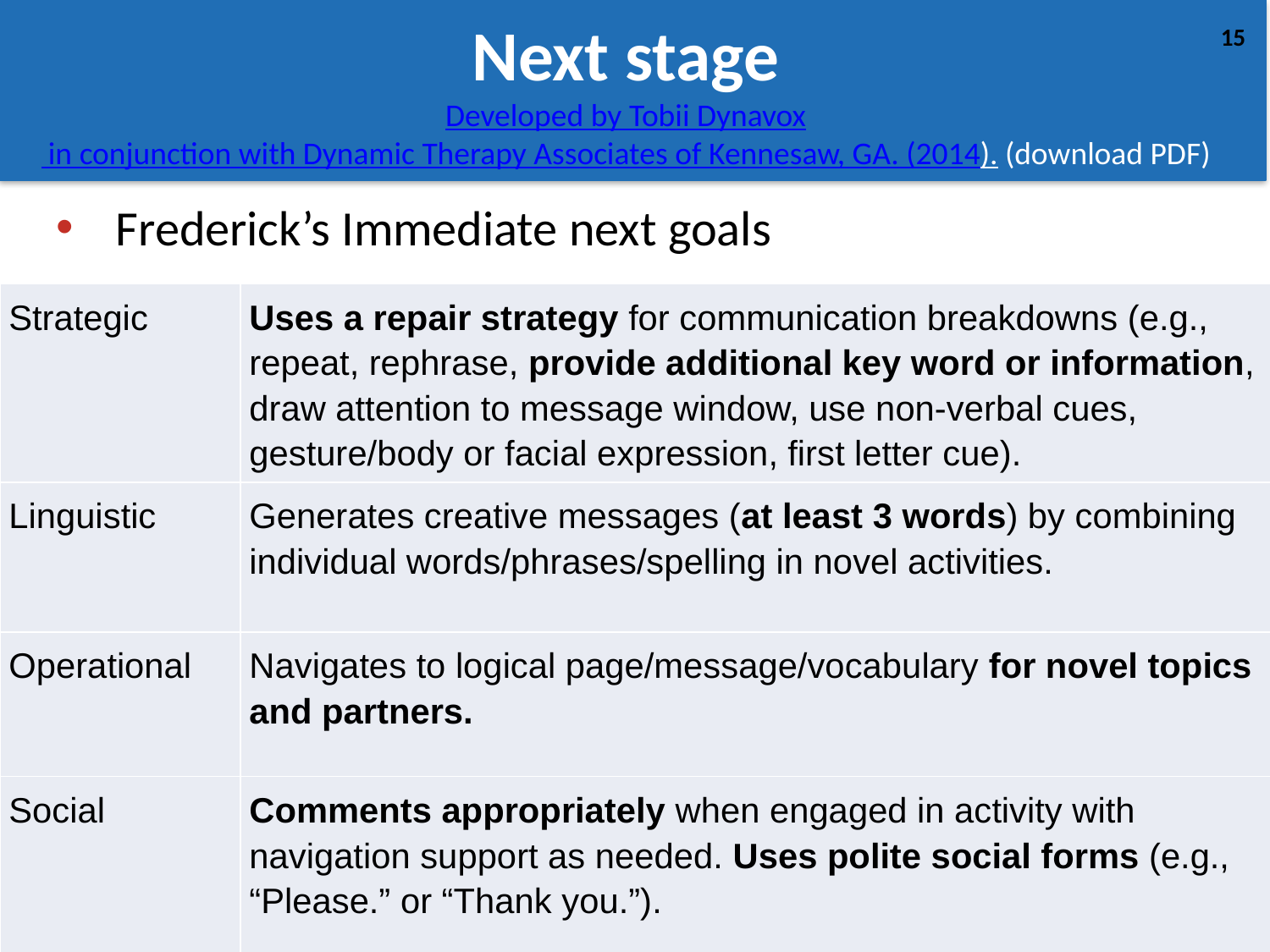

# Next stage Developed by Tobii Dynavox in conjunction with Dynamic Therapy Associates of Kennesaw, GA. (2014). (download PDF)
Frederick’s Immediate next goals

| Strategic | Uses a repair strategy for communication breakdowns (e.g., repeat, rephrase, provide additional key word or information, draw attention to message window, use non-verbal cues, gesture/body or facial expression, first letter cue). |
| --- | --- |
| Linguistic | Generates creative messages (at least 3 words) by combining individual words/phrases/spelling in novel activities. |
| Operational | Navigates to logical page/message/vocabulary for novel topics and partners. |
| Social | Comments appropriately when engaged in activity with navigation support as needed. Uses polite social forms (e.g., “Please.” or “Thank you.”). |